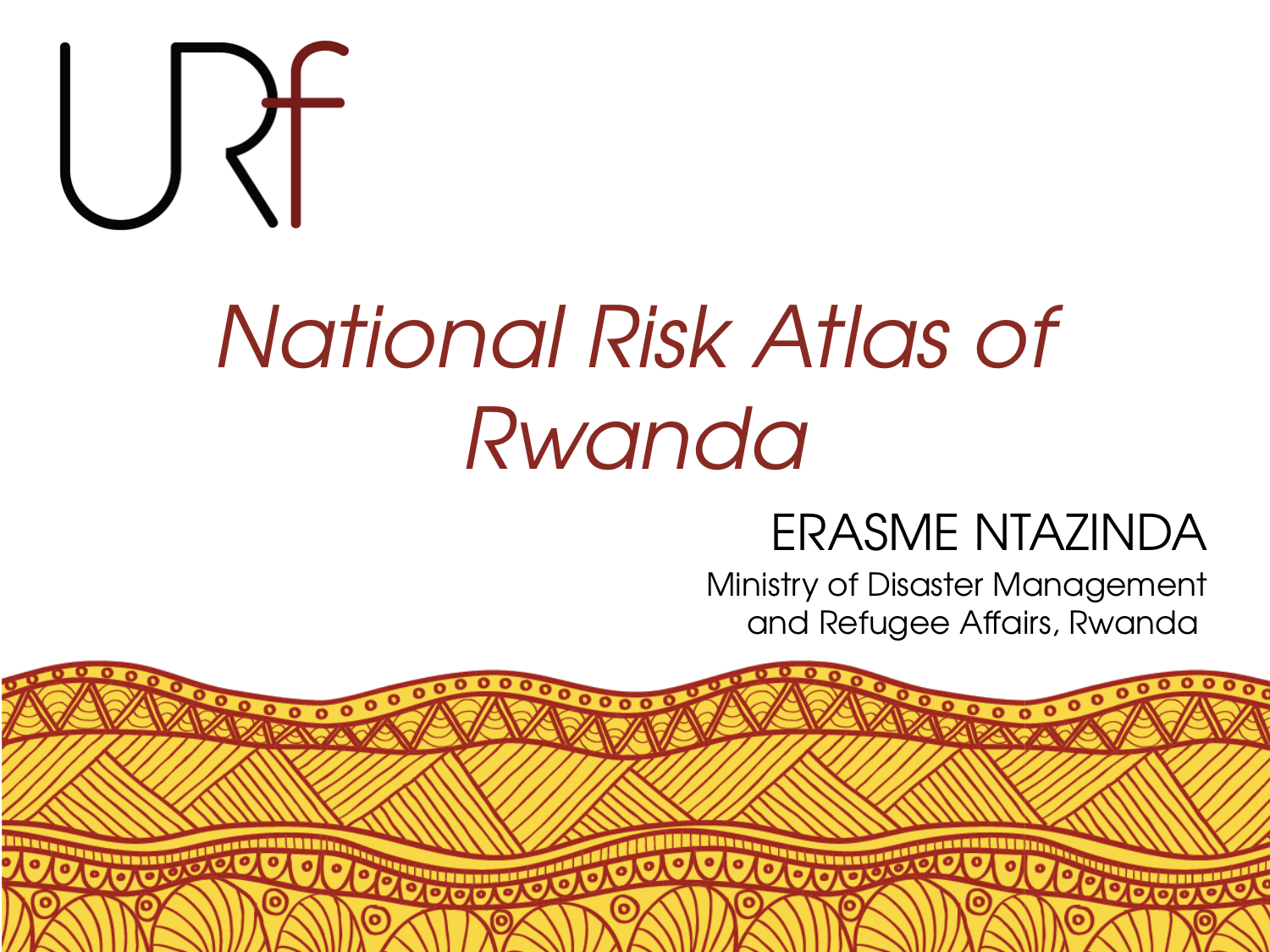

# National Risk Atlas of Rwanda
ERASME NTAZINDA
Ministry of Disaster Management and Refugee Affairs, Rwanda